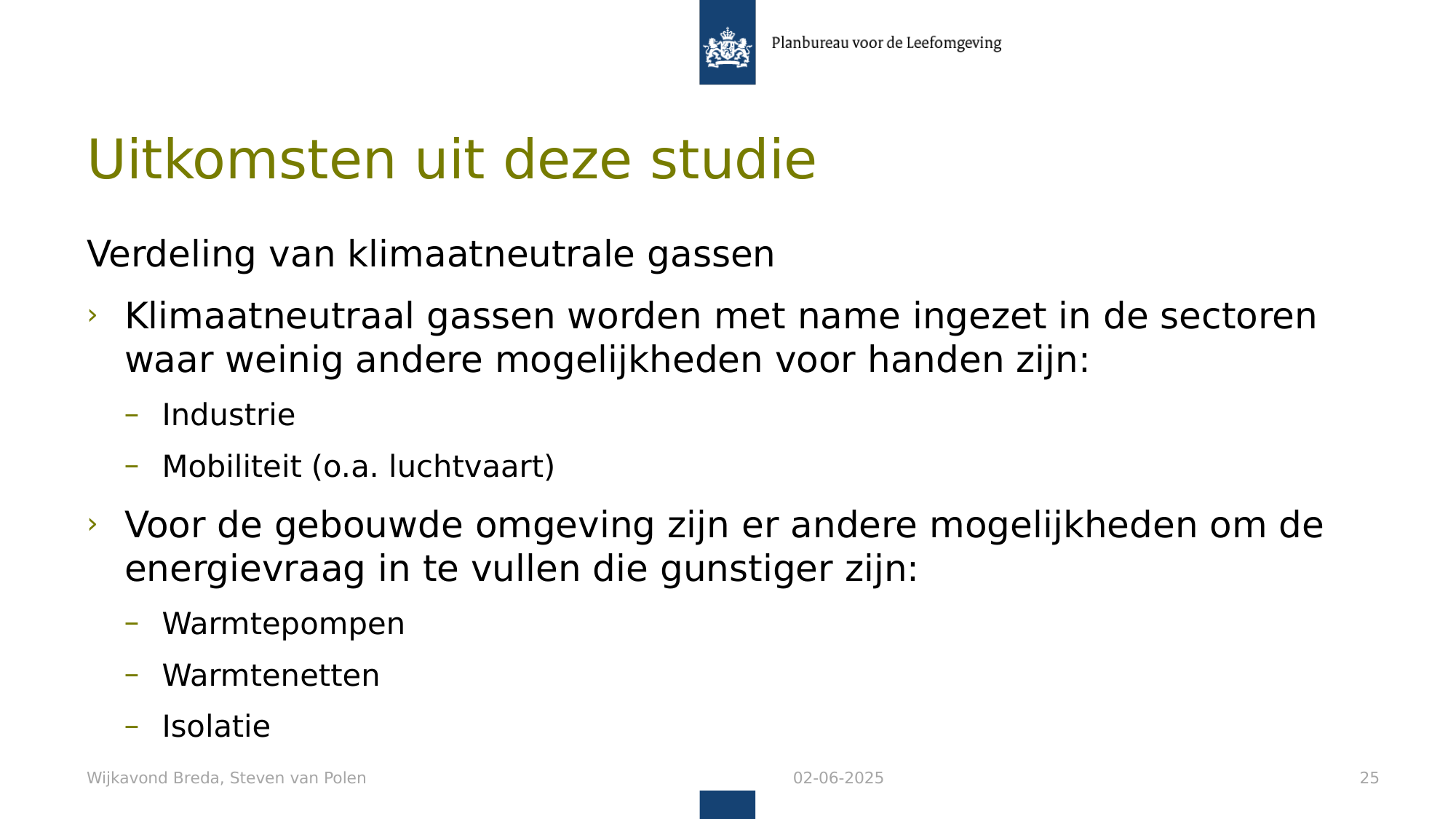

# Uitkomsten uit deze studie
Verdeling van klimaatneutrale gassen
Klimaatneutraal gassen worden met name ingezet in de sectoren waar weinig andere mogelijkheden voor handen zijn:
Industrie
Mobiliteit (o.a. luchtvaart)
Voor de gebouwde omgeving zijn er andere mogelijkheden om de energievraag in te vullen die gunstiger zijn:
Warmtepompen
Warmtenetten
Isolatie

Wijkavond Breda, Steven van Polen
02-06-2025
25